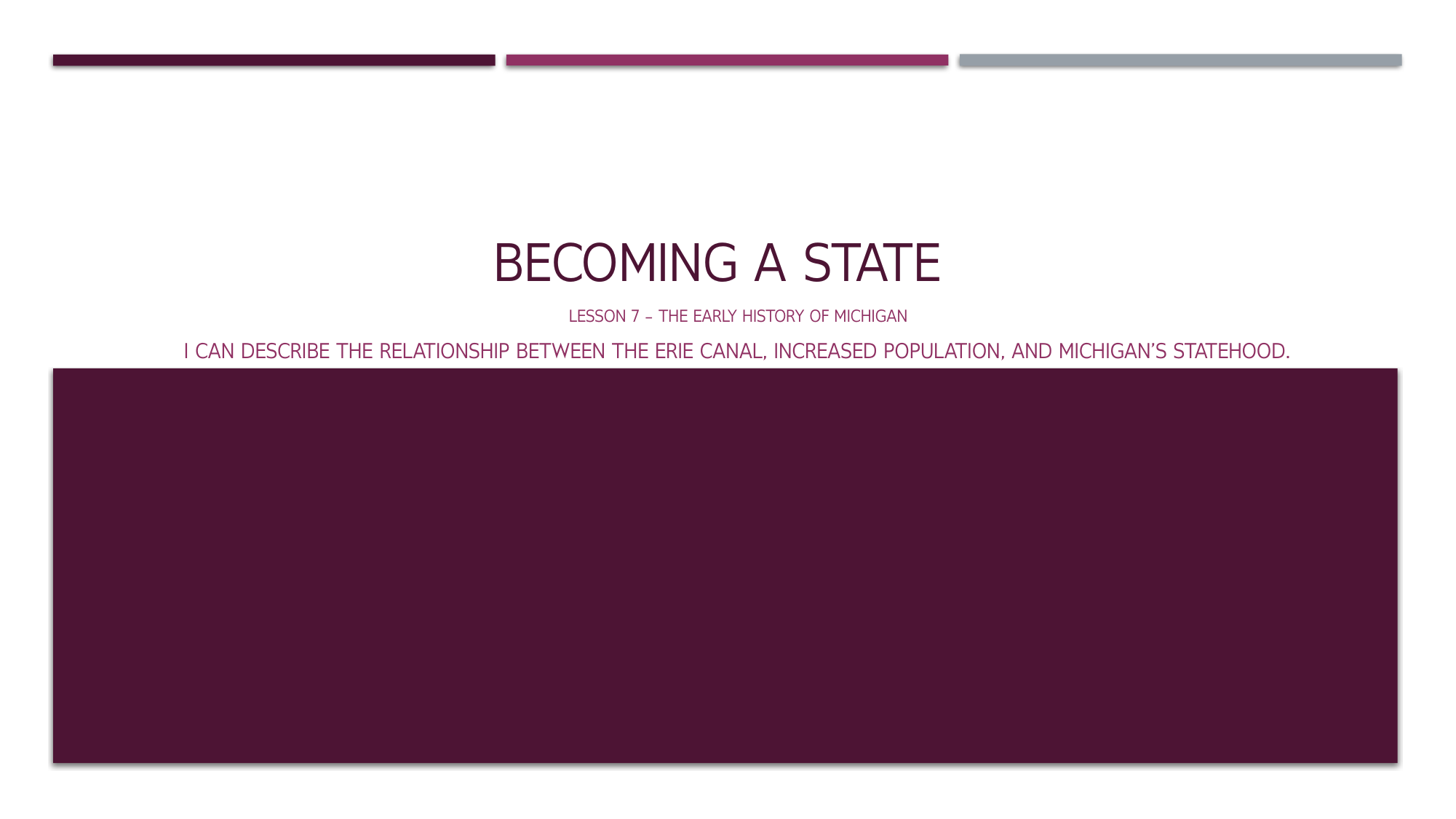

# Becoming a state
Lesson 7 – The early history of Michigan
I can describe the relationship between the erie canal, increased population, and Michigan’s statehood.